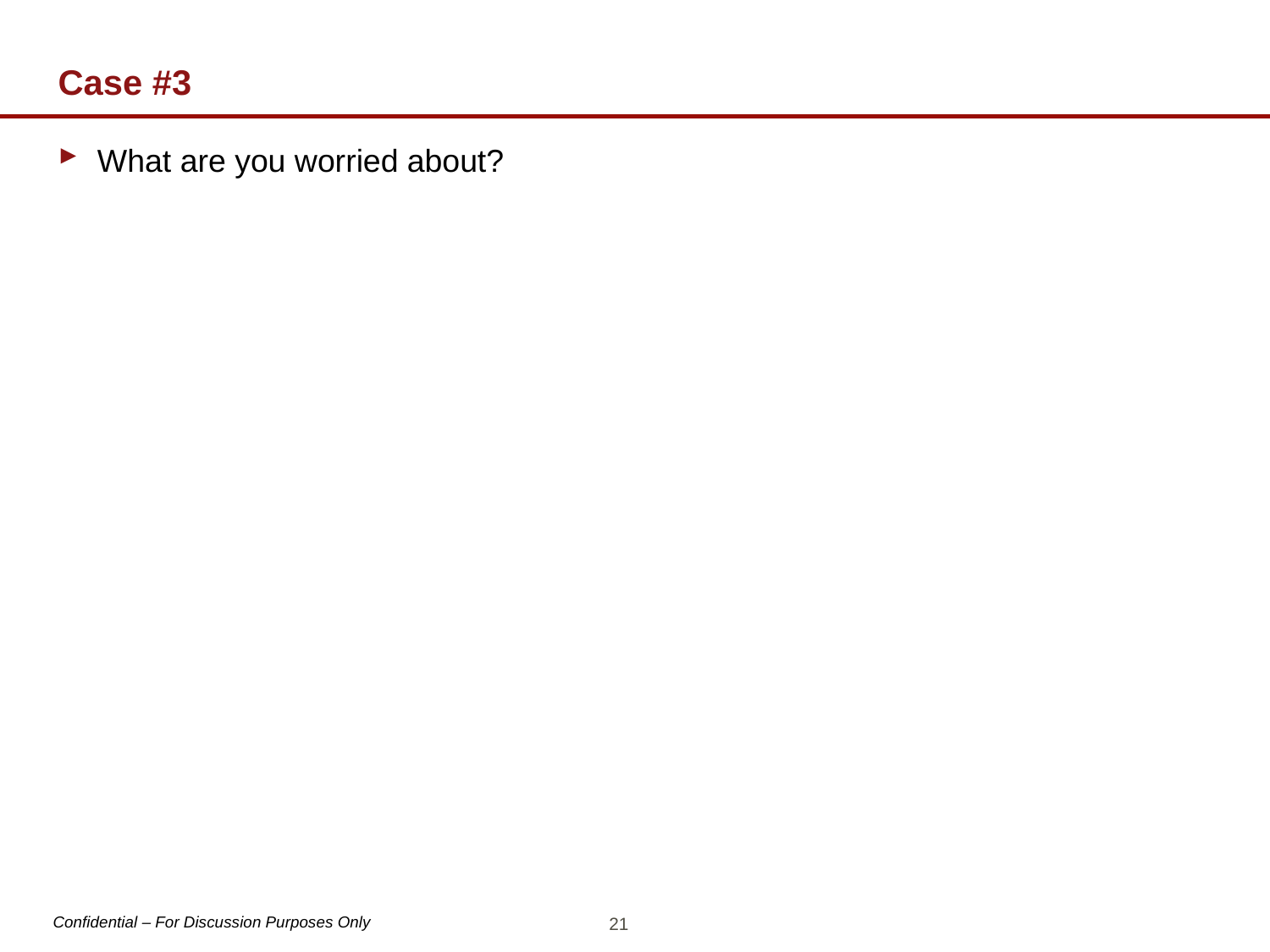

# Case #3
What are you worried about?
21